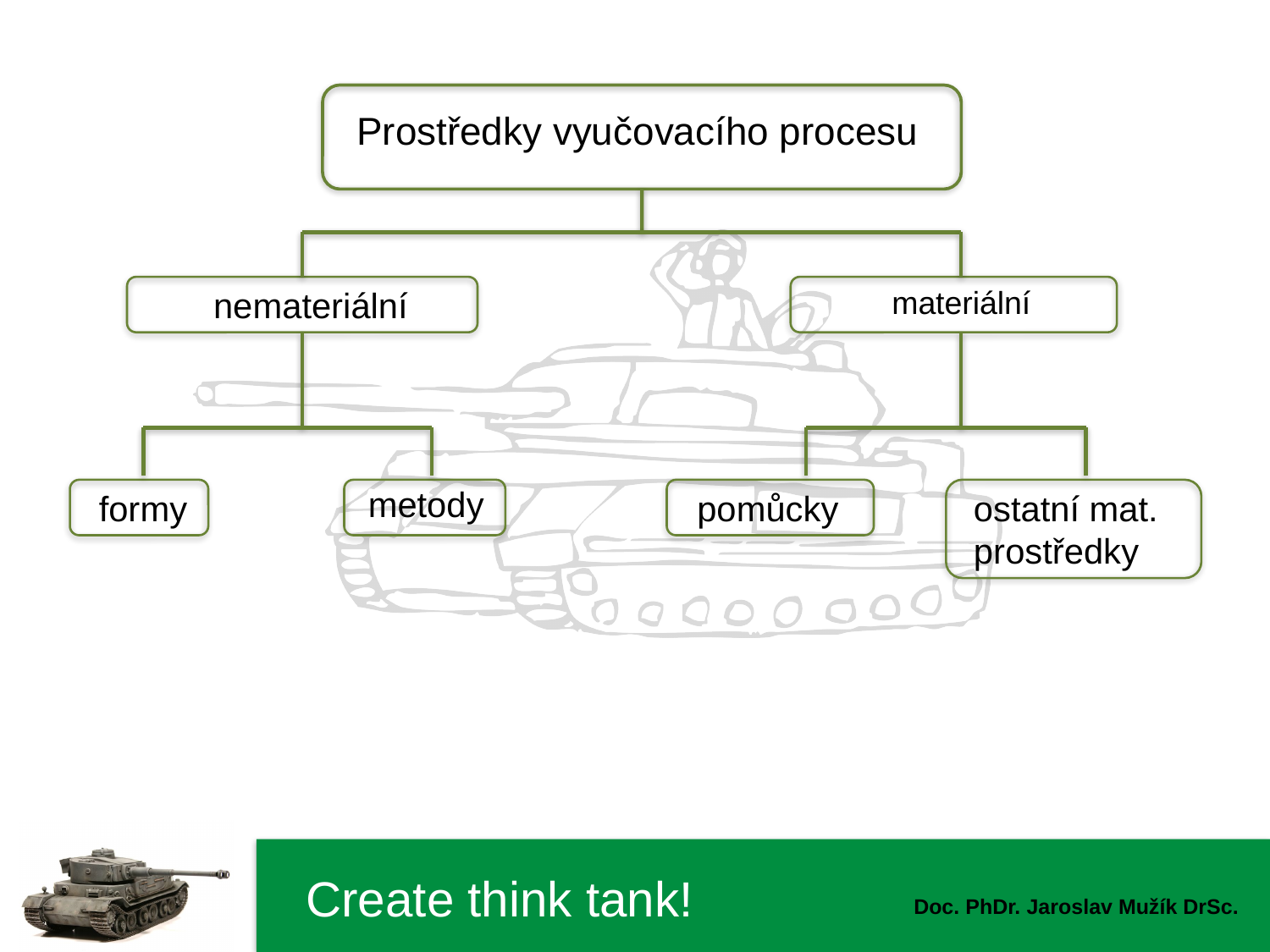

Prostředky vyučovacího procesu

nemateriální

materiální
metody

formy

pomůcky

ostatní mat. prostředky